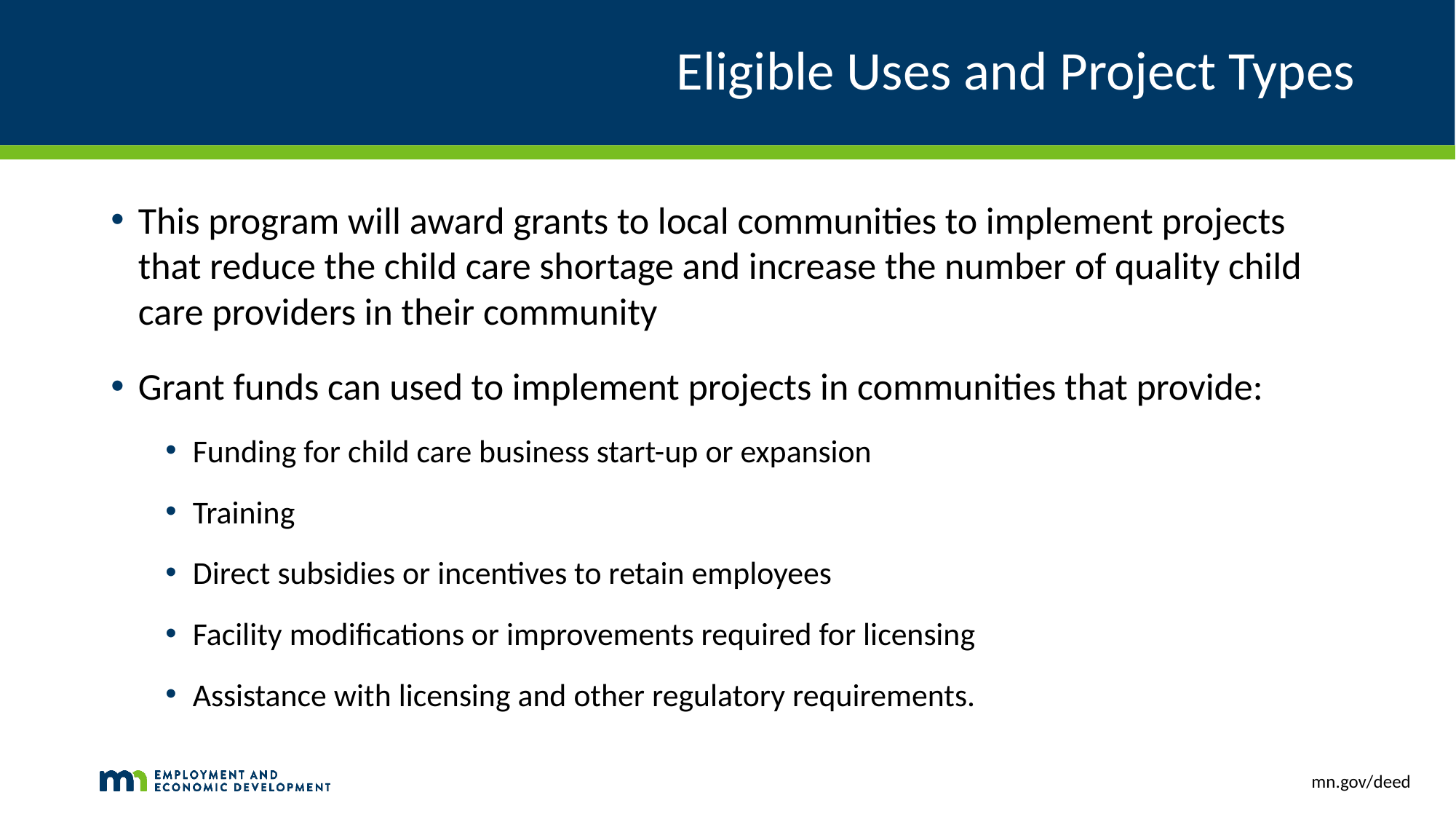

# Eligible Uses and Project Types
This program will award grants to local communities to implement projects that reduce the child care shortage and increase the number of quality child care providers in their community
Grant funds can used to implement projects in communities that provide:
Funding for child care business start-up or expansion
Training
Direct subsidies or incentives to retain employees
Facility modifications or improvements required for licensing
Assistance with licensing and other regulatory requirements.
mn.gov/deed